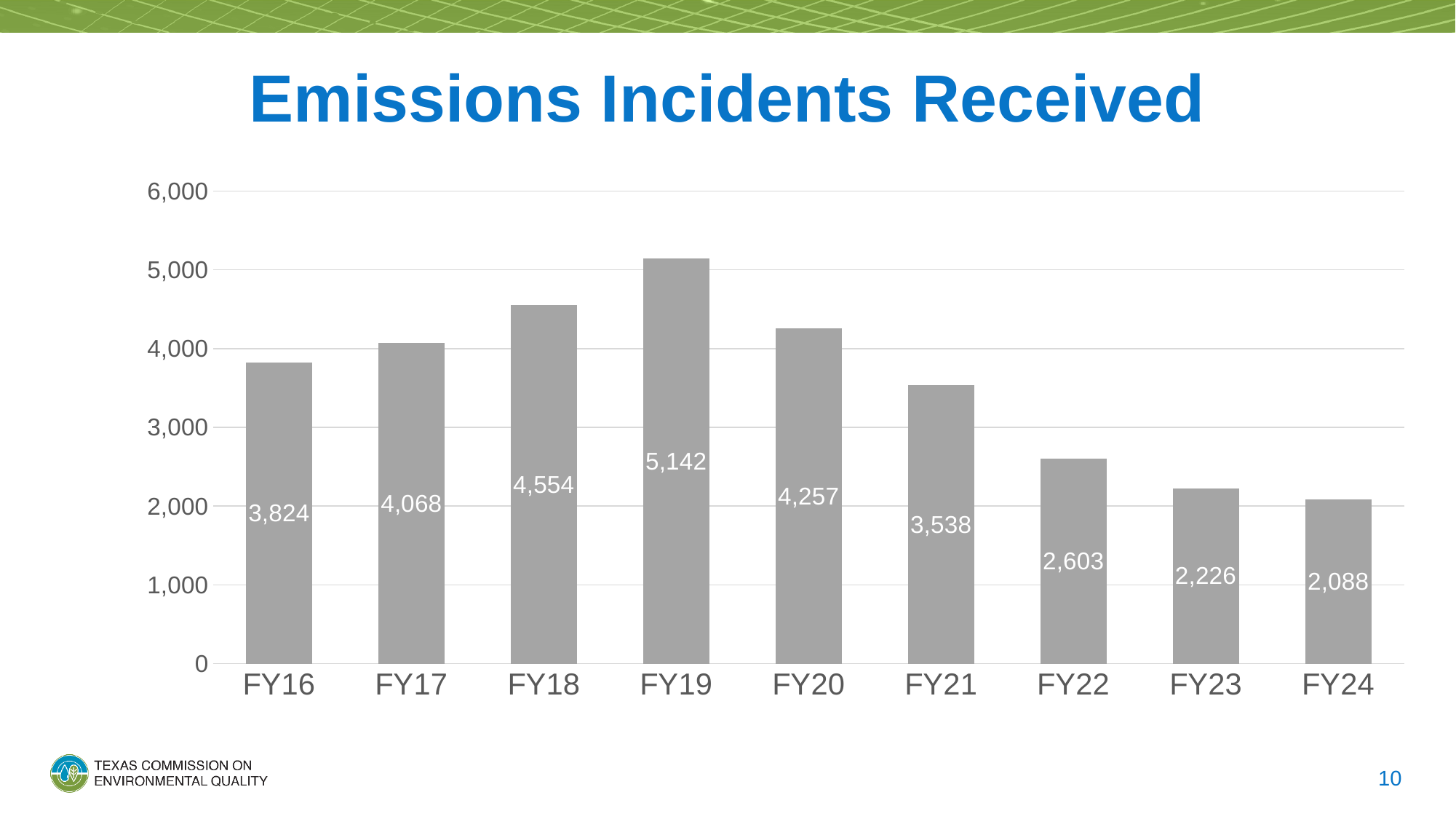

# Emissions Incidents Received

### Chart

| Category | Incidents |
|---|---|
| FY16 | 3824.0 |
| FY17 | 4068.0 |
| FY18 | 4554.0 |
| FY19 | 5142.0 |
| FY20 | 4257.0 |
| FY21 | 3538.0 |
| FY22 | 2603.0 |
| FY23 | 2226.0 |
| FY24 | 2088.0 |